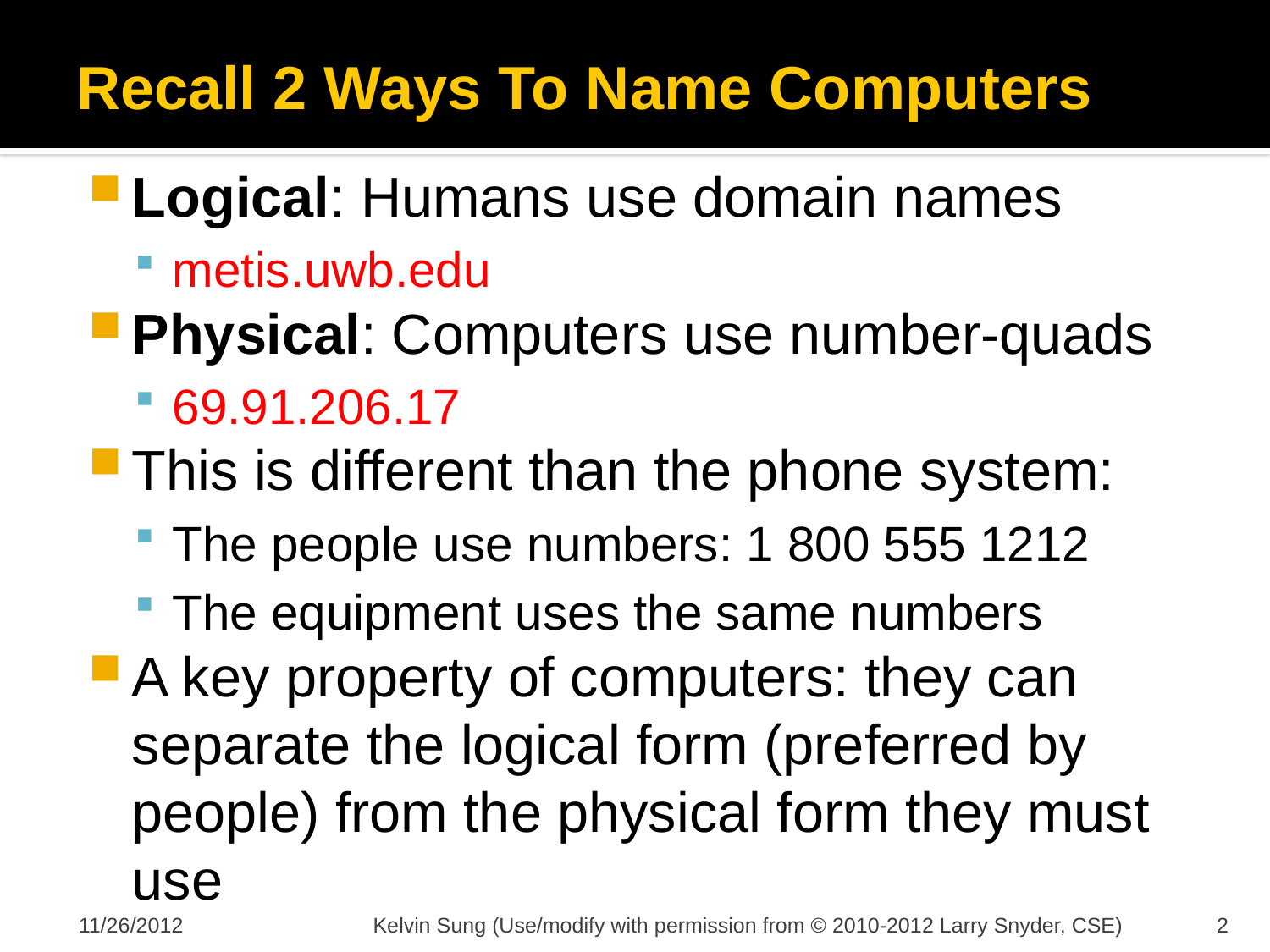

# Recall 2 Ways To Name Computers
Logical: Humans use domain names
metis.uwb.edu
Physical: Computers use number-quads
69.91.206.17
This is different than the phone system:
The people use numbers: 1 800 555 1212
The equipment uses the same numbers
A key property of computers: they can separate the logical form (preferred by people) from the physical form they must use

11/26/2012
Kelvin Sung (Use/modify with permission from © 2010-2012 Larry Snyder, CSE)
2